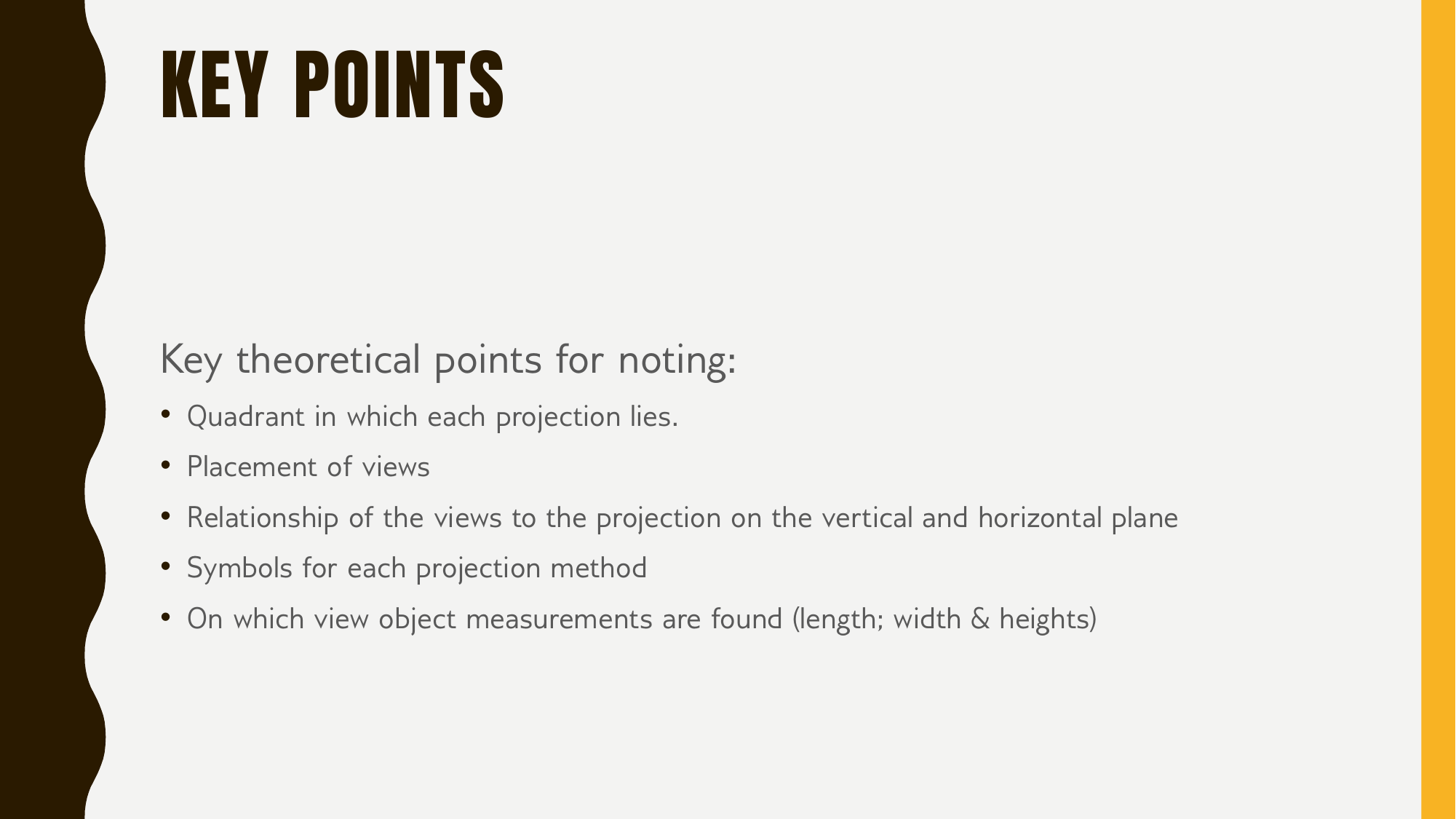

# Key Points

Key theoretical points for noting:
Quadrant in which each projection lies.
Placement of views
Relationship of the views to the projection on the vertical and horizontal plane
Symbols for each projection method
On which view object measurements are found (length; width & heights)